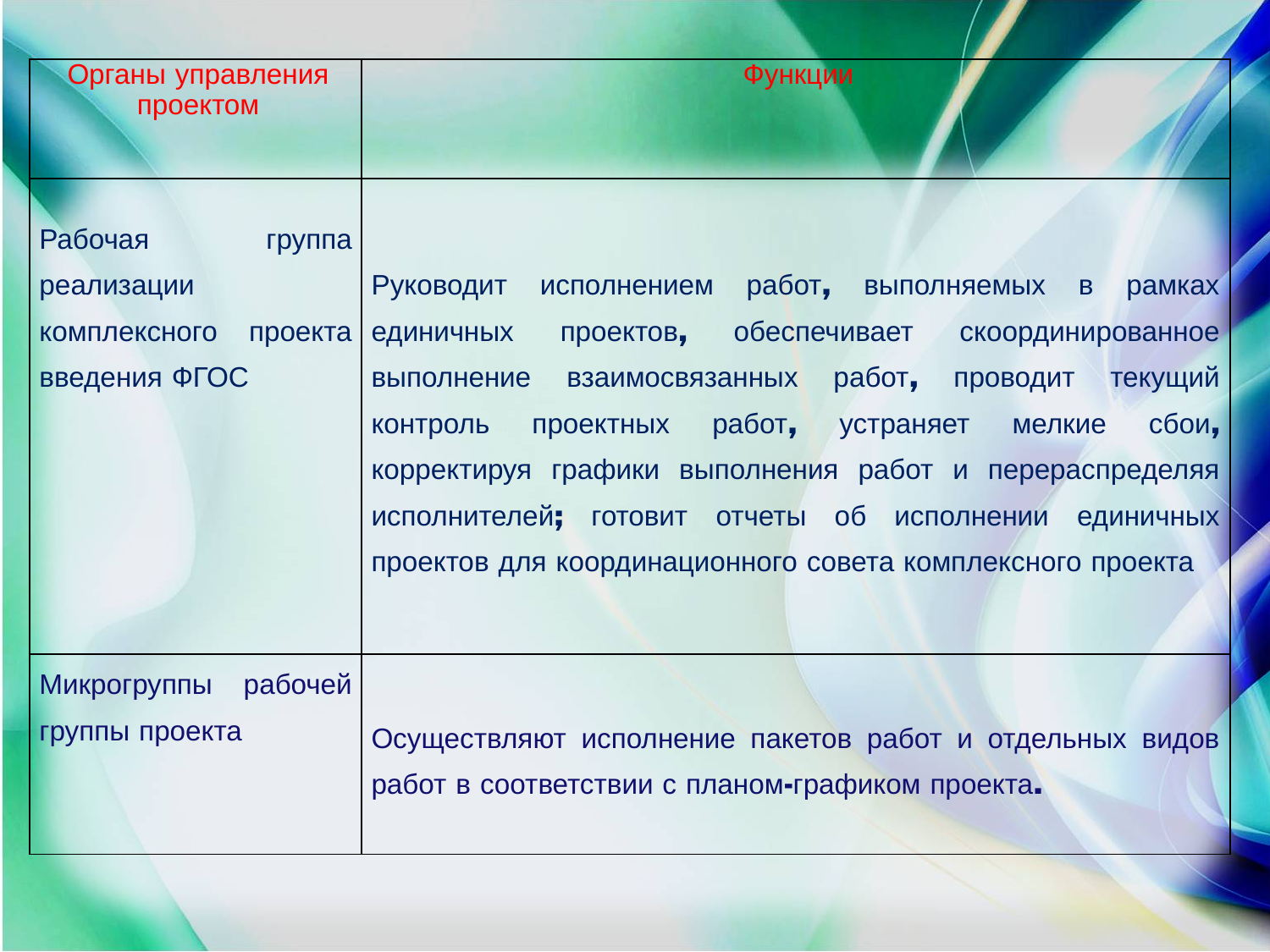

| Органы управления проектом | Функции |
| --- | --- |
| Рабочая группа реализации комплексного проекта введения ФГОС | Руководит исполнением работ, выполняемых в рамках единичных проектов, обеспечивает скоординированное выполнение взаимосвязанных работ, проводит текущий контроль проектных работ, устраняет мелкие сбои, корректируя графики выполнения работ и перераспределяя исполнителей; готовит отчеты об исполнении единичных проектов для координационного совета комплексного проекта |
| Микрогруппы рабочей группы проекта | Осуществляют исполнение пакетов работ и отдельных видов работ в соответствии с планом-графиком проекта. |